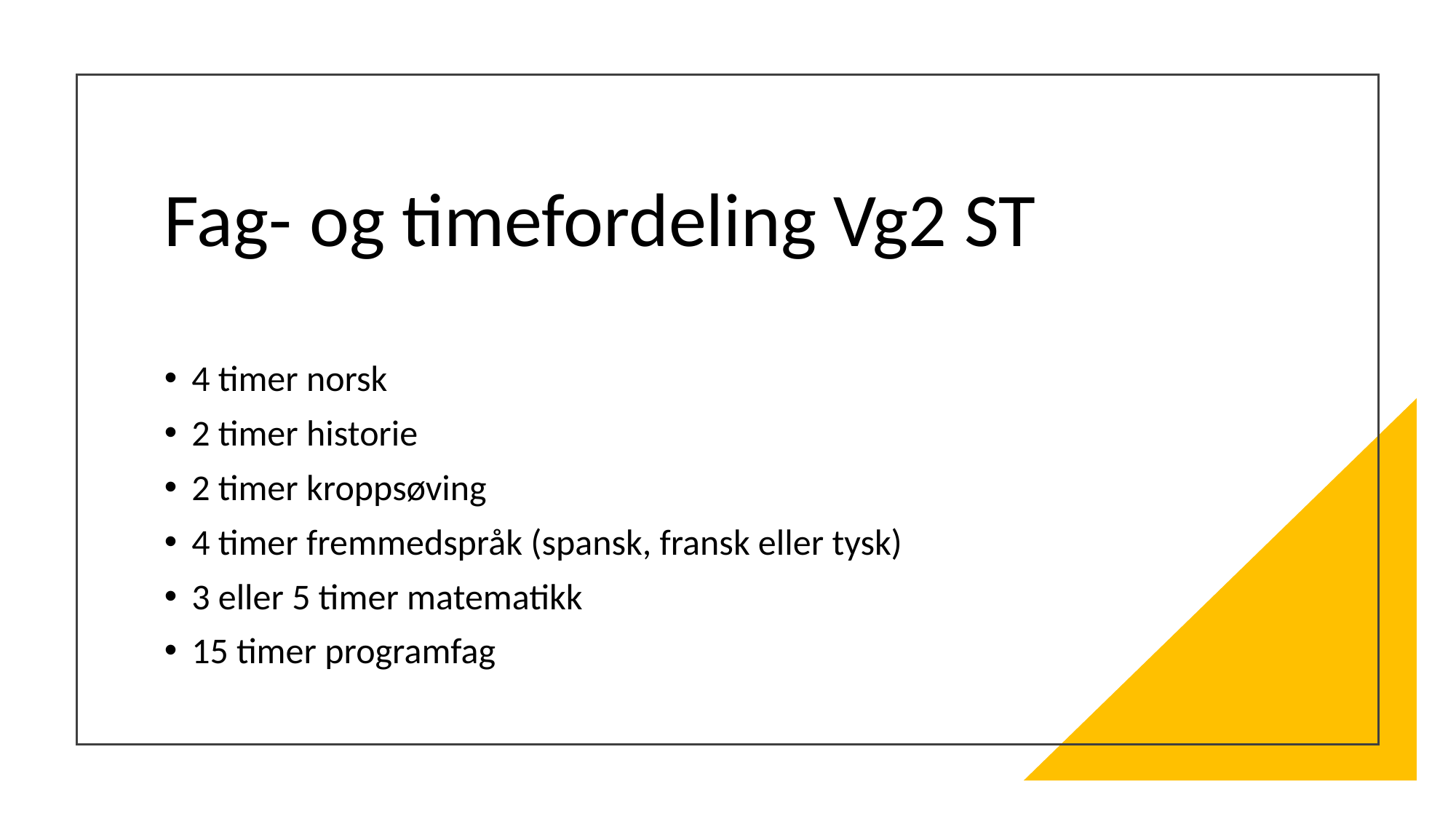

# Fag- og timefordeling Vg2 ST
4 timer norsk
2 timer historie
2 timer kroppsøving
4 timer fremmedspråk (spansk, fransk eller tysk)
3 eller 5 timer matematikk
15 timer programfag